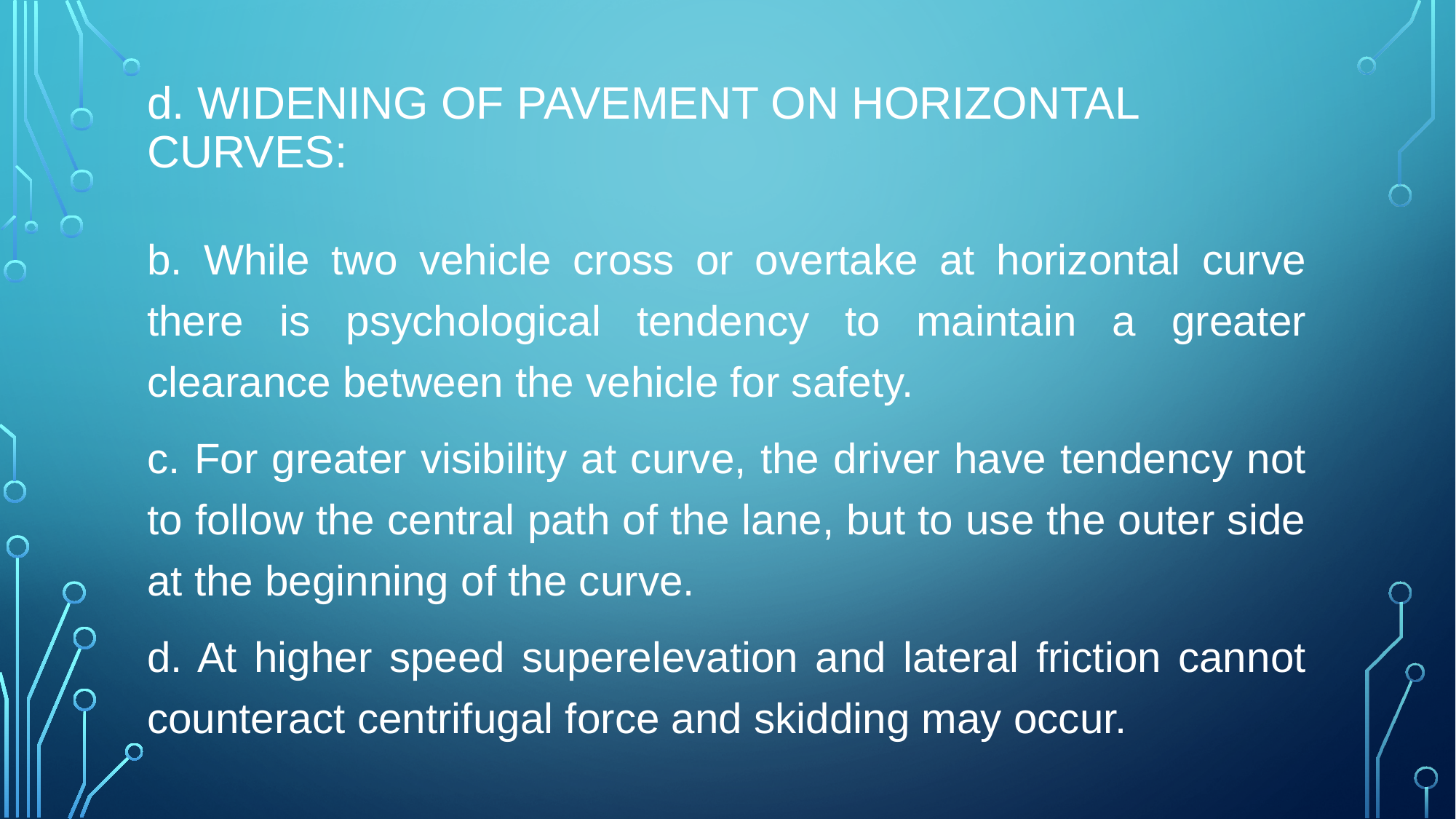

# d. Widening of pavement on horizontal curves:
b. While two vehicle cross or overtake at horizontal curve there is psychological tendency to maintain a greater clearance between the vehicle for safety.
c. For greater visibility at curve, the driver have tendency not to follow the central path of the lane, but to use the outer side at the beginning of the curve.
d. At higher speed superelevation and lateral friction cannot counteract centrifugal force and skidding may occur.